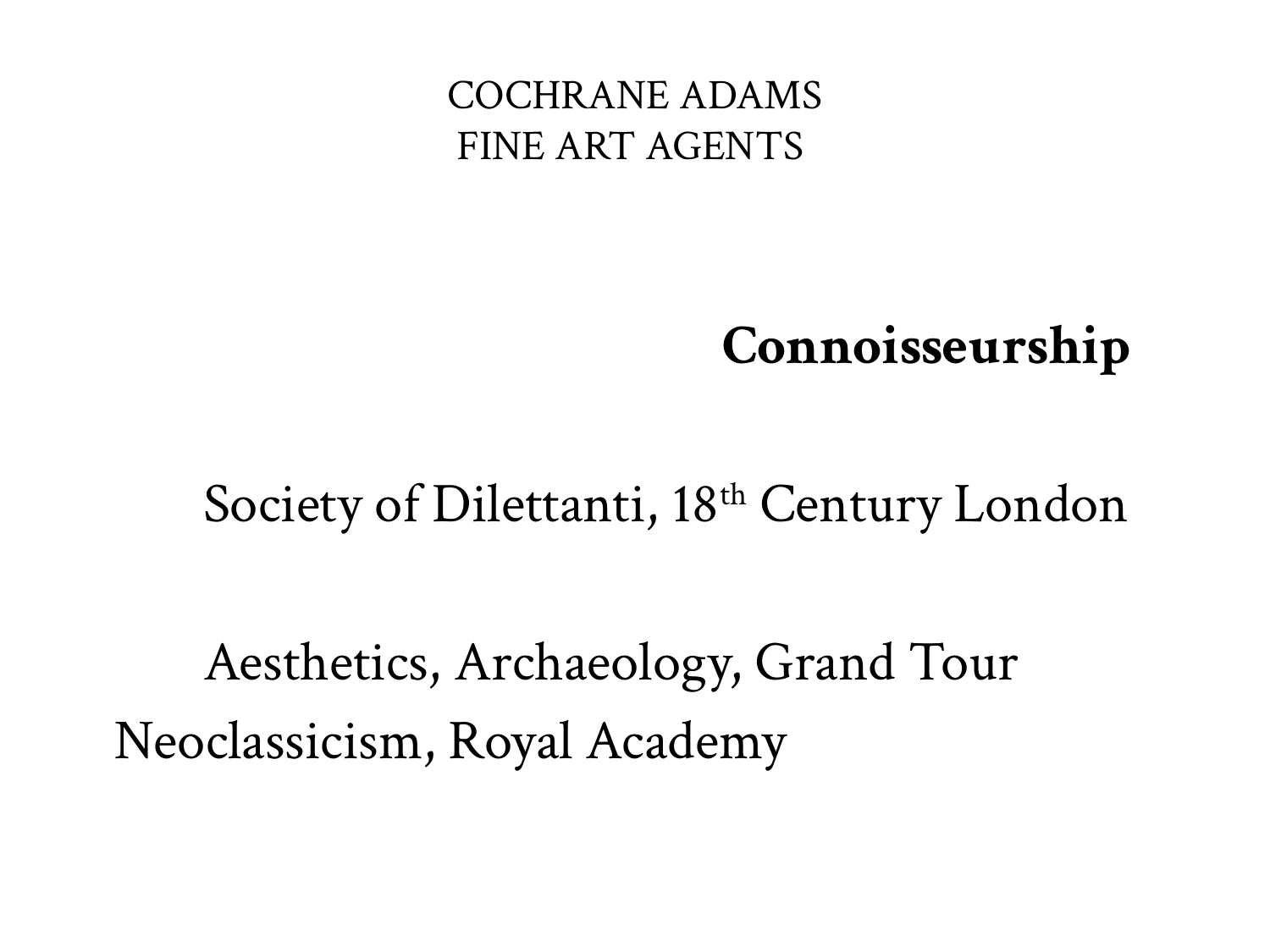

# COCHRANE ADAMS FINE ART AGENTS

					 Connoisseurship

	Society of Dilettanti, 18th Century London

	Aesthetics, Archaeology, Grand Tour
   Neoclassicism, Royal Academy